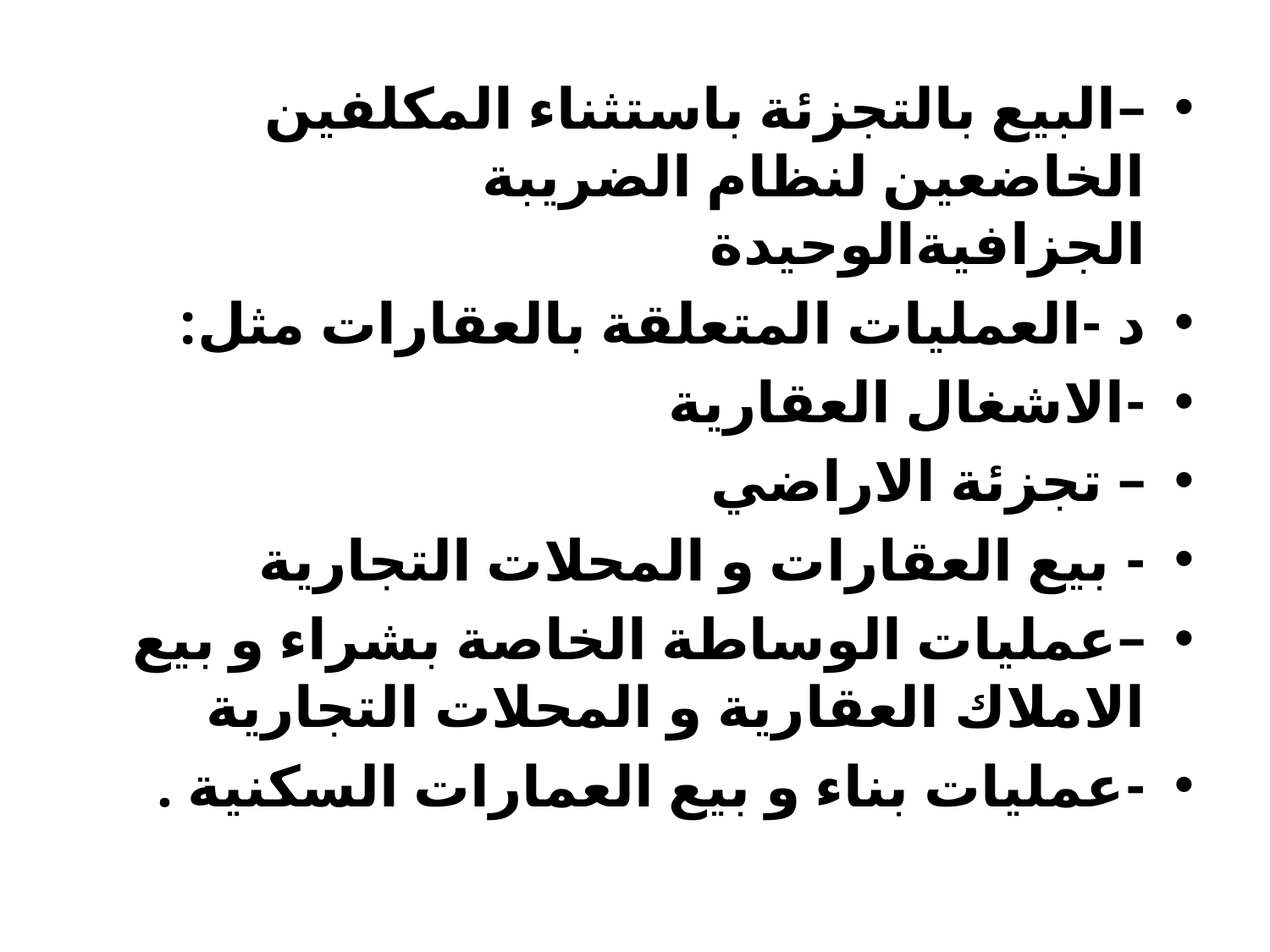

–البیع بالتجزئة باستثناء المكلفین الخاضعین لنظام الضریبة الجزافیةالوحیدة
د -العملیات المتعلقة بالعقارات مثل:
-الاشغال العقاریة
– تجزئة الاراضي
- بیع العقارات و المحلات التجاریة
–عملیات الوساطة الخاصة بشراء و بیع الاملاك العقاریة و المحلات التجاریة
-عملیات بناء و بیع العمارات السكنیة .